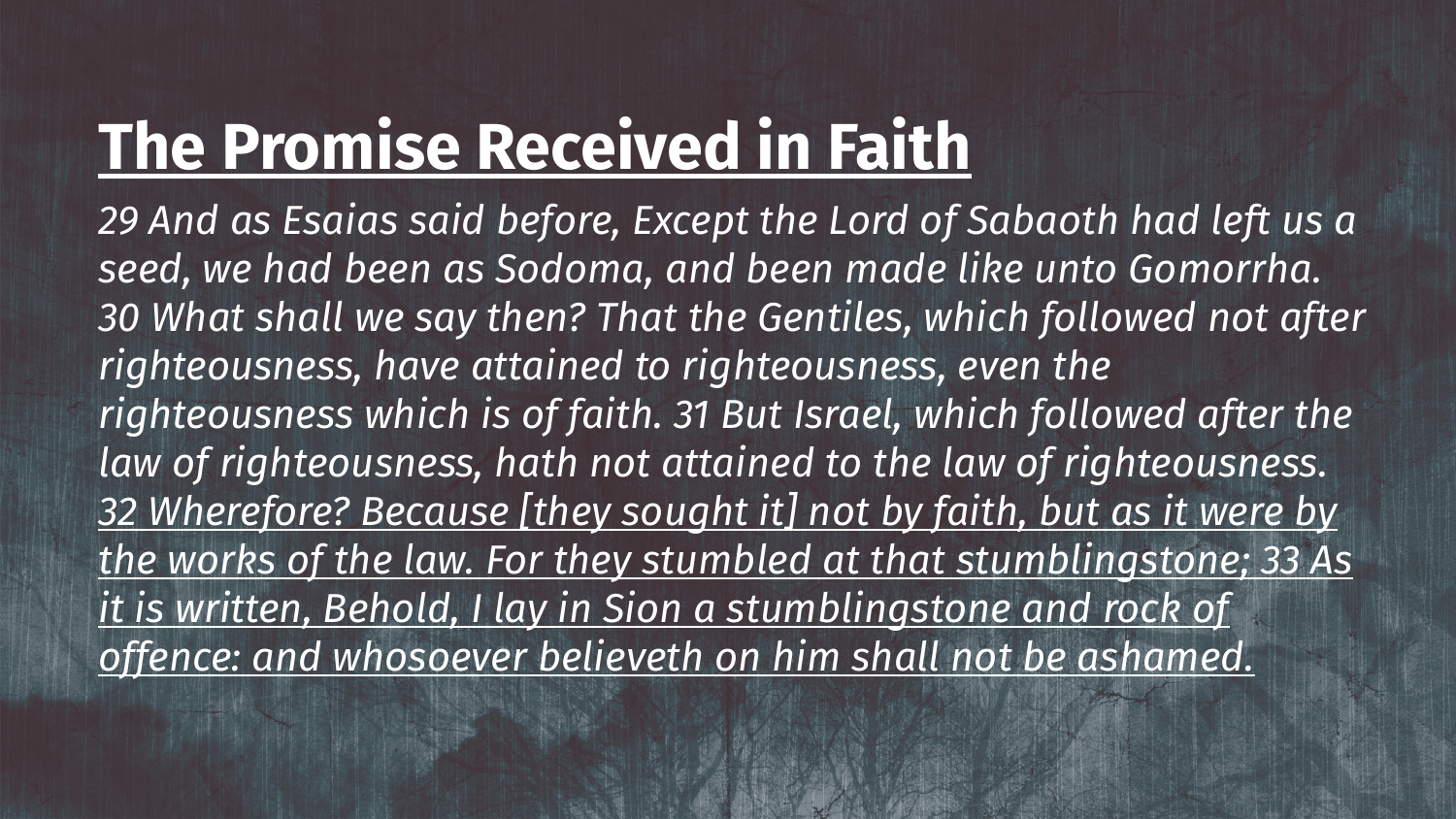

The Promise Received in Faith
29 And as Esaias said before, Except the Lord of Sabaoth had left us a seed, we had been as Sodoma, and been made like unto Gomorrha. 30 What shall we say then? That the Gentiles, which followed not after righteousness, have attained to righteousness, even the righteousness which is of faith. 31 But Israel, which followed after the law of righteousness, hath not attained to the law of righteousness. 32 Wherefore? Because [they sought it] not by faith, but as it were by the works of the law. For they stumbled at that stumblingstone; 33 As it is written, Behold, I lay in Sion a stumblingstone and rock of offence: and whosoever believeth on him shall not be ashamed.